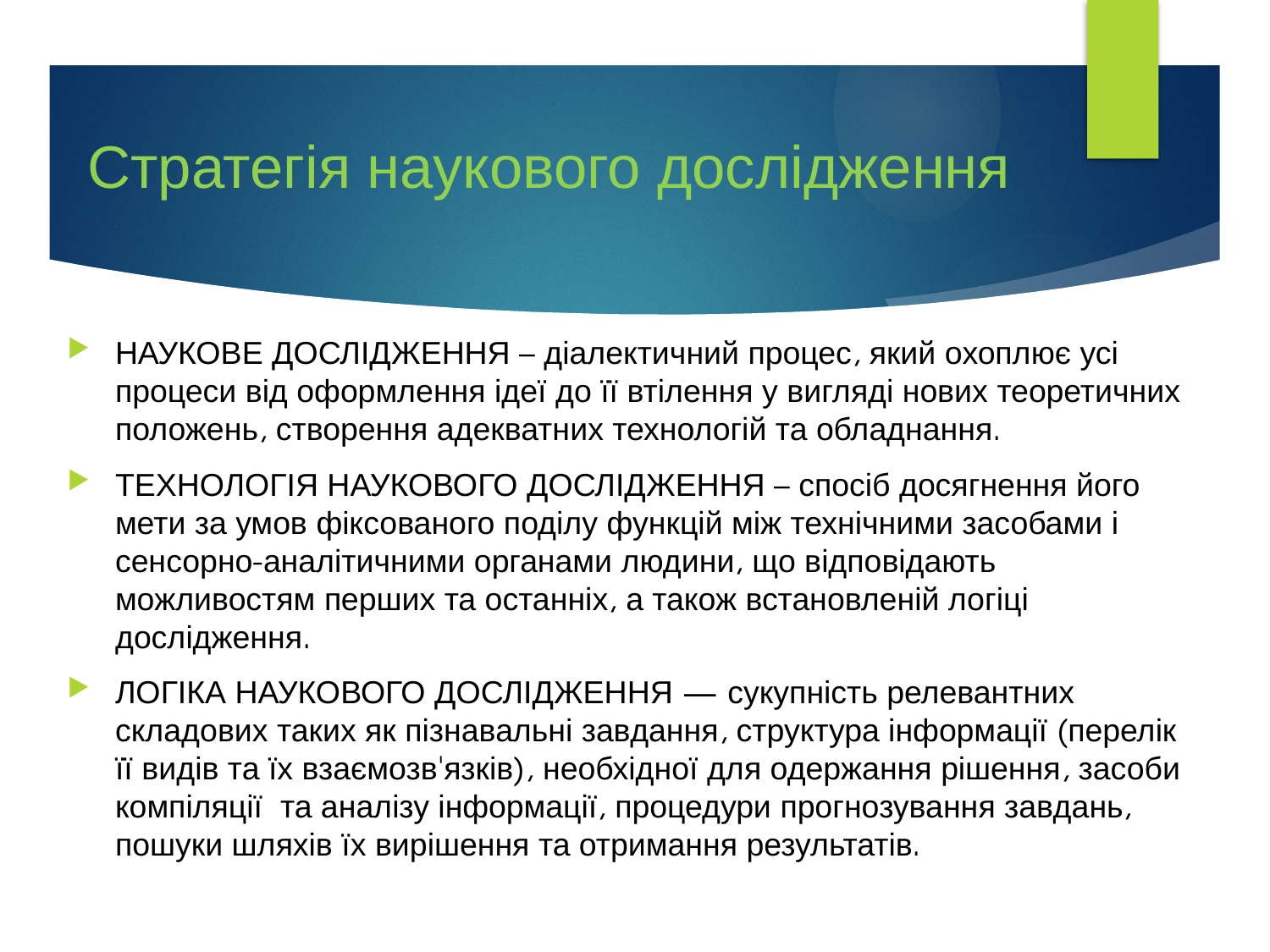

# Стратегія наукового дослідження
НАУКОВЕ ДОСЛІДЖЕННЯ – діалектичний процес, який охоплює усі процеси від оформлення ідеї до її втілення у вигляді нових теоретичних положень, створення адекватних технологій та обладнання.
ТЕХНОЛОГІЯ НАУКОВОГО ДОСЛІДЖЕННЯ – спосіб досягнення його мети за умов фіксованого поділу функцій між технічними засобами і сенсорно-аналітичними органами людини, що відповідають можливостям перших та останніх, а також встановленій логіці дослідження.
ЛОГІКА НАУКОВОГО ДОСЛІДЖЕННЯ ― сукупність релевантних складових таких як пізнавальні завдання, структура інформації (перелік її видів та їх взаємозв'язків), необхідної для одержання рішення, засоби компіляції  та аналізу інформації, процедури прогнозування завдань, пошуки шляхів їх вирішення та отримання результатів.